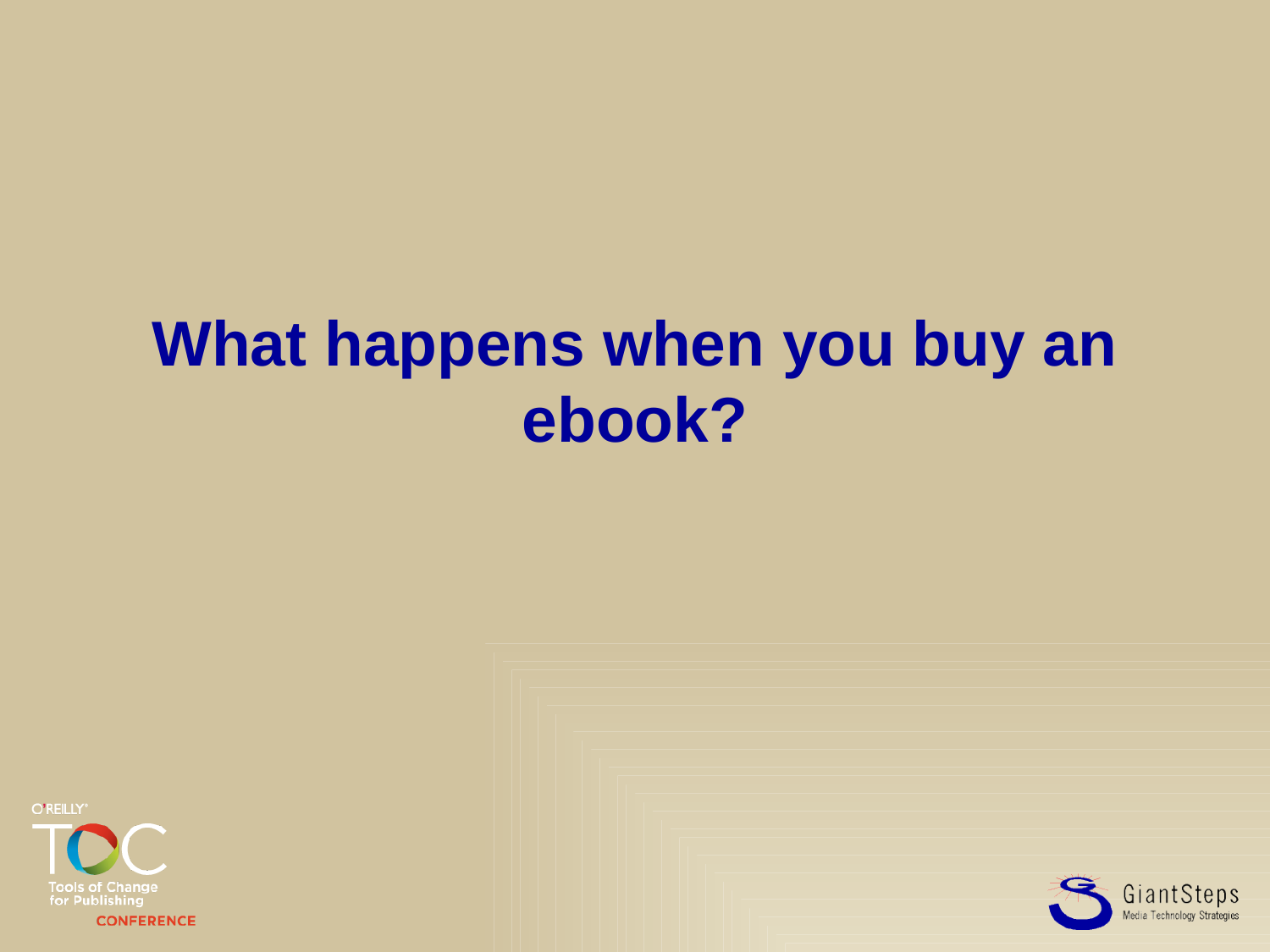

# What happens when you buy an ebook?